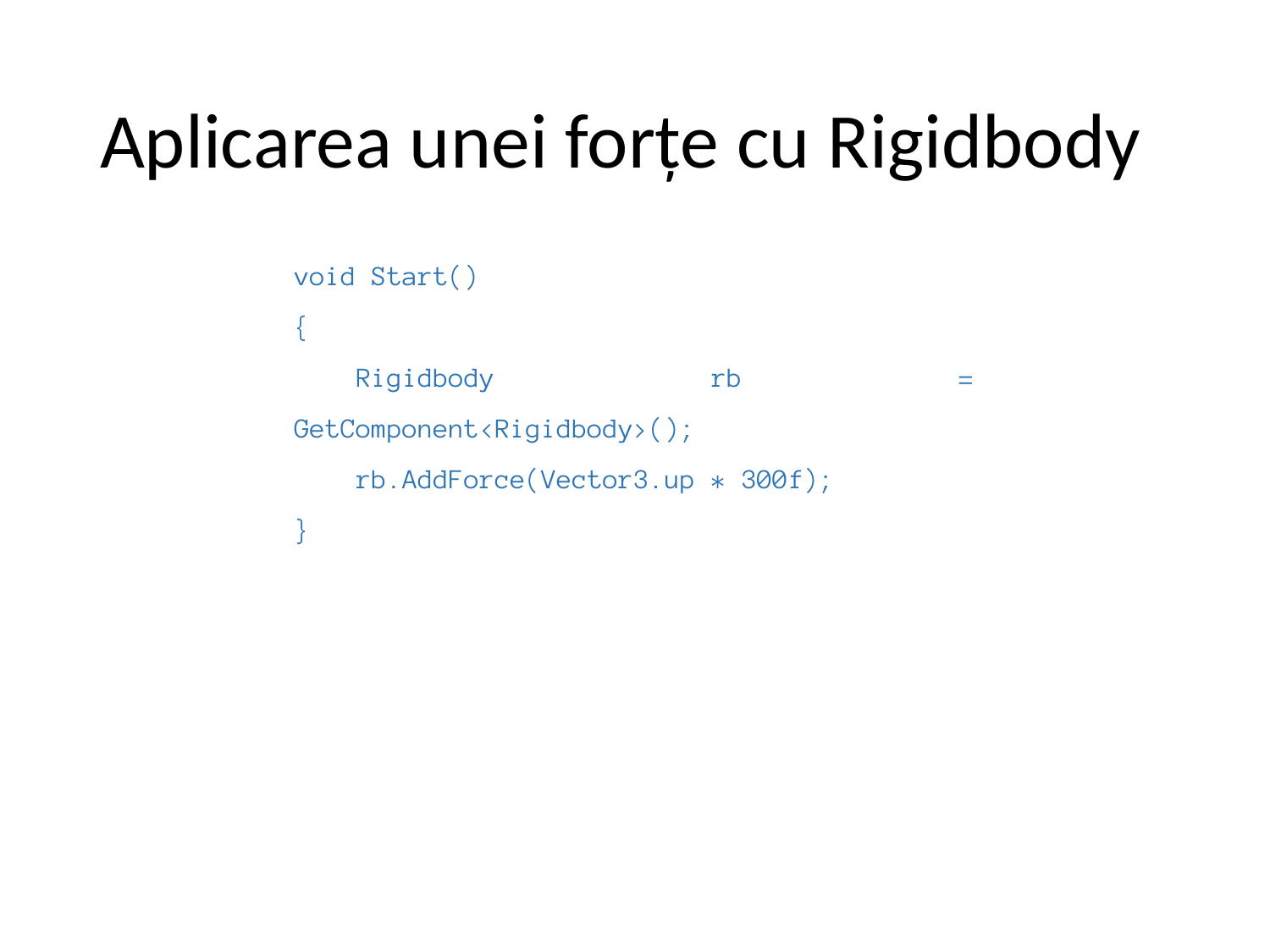

# Aplicarea unei forțe cu Rigidbody
void Start()
{
    Rigidbody rb = GetComponent<Rigidbody>();
    rb.AddForce(Vector3.up * 300f);
}